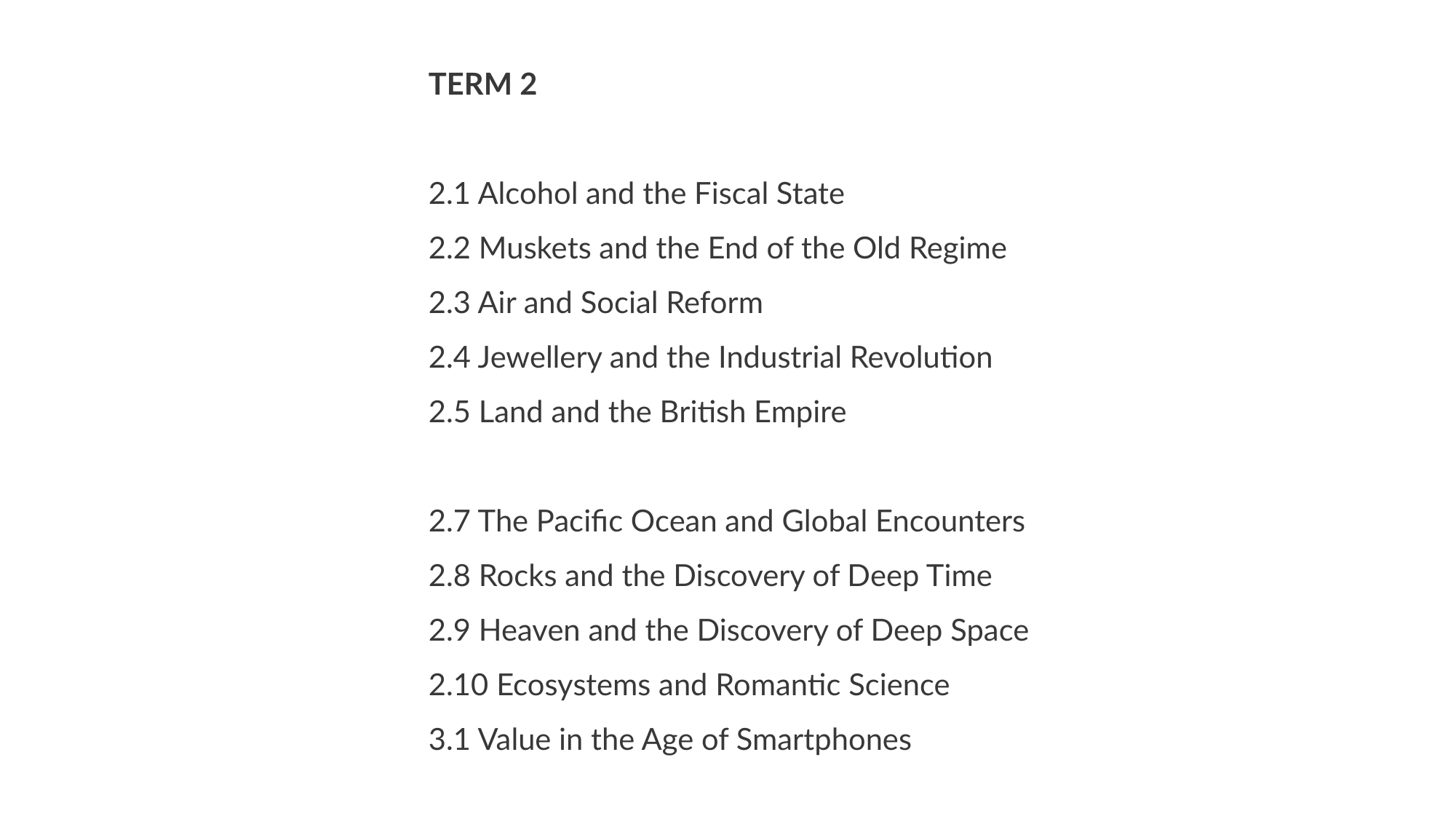

TERM 2

2.1 Alcohol and the Fiscal State
2.2 Muskets and the End of the Old Regime
2.3 Air and Social Reform
2.4 Jewellery and the Industrial Revolution
2.5 Land and the British Empire

2.7 The Pacific Ocean and Global Encounters
2.8 Rocks and the Discovery of Deep Time
2.9 Heaven and the Discovery of Deep Space
2.10 Ecosystems and Romantic Science
3.1 Value in the Age of Smartphones